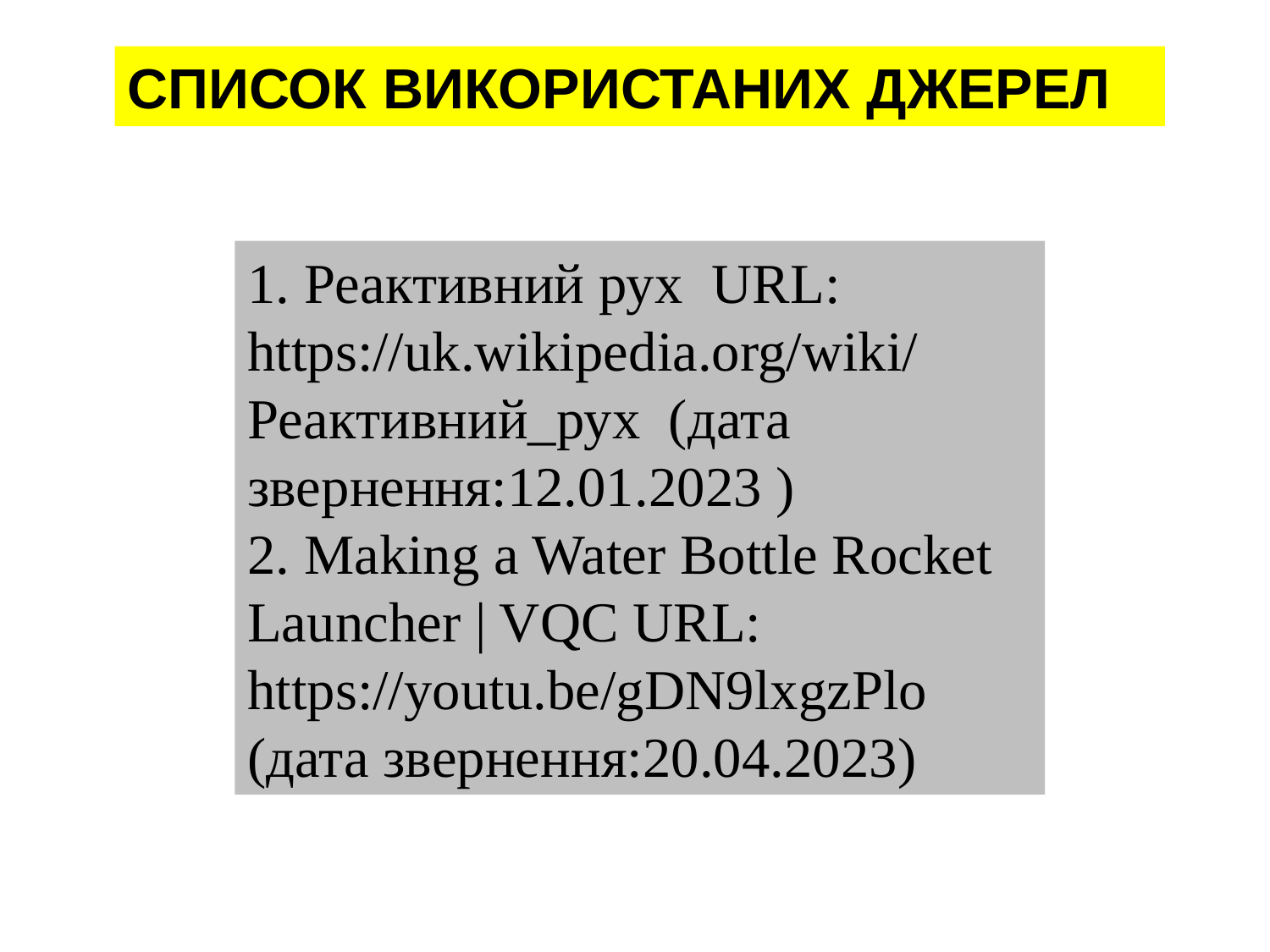

СПИСОК ВИКОРИСТАНИХ ДЖЕРЕЛ
1. Реактивний рух  URL:
https://uk.wikipedia.org/wiki/Реактивний_рух  (дата звернення:12.01.2023 )
2. Making a Water Bottle Rocket Launcher | VQC URL:
https://youtu.be/gDN9lxgzPlo  (дата звернення:20.04.2023)